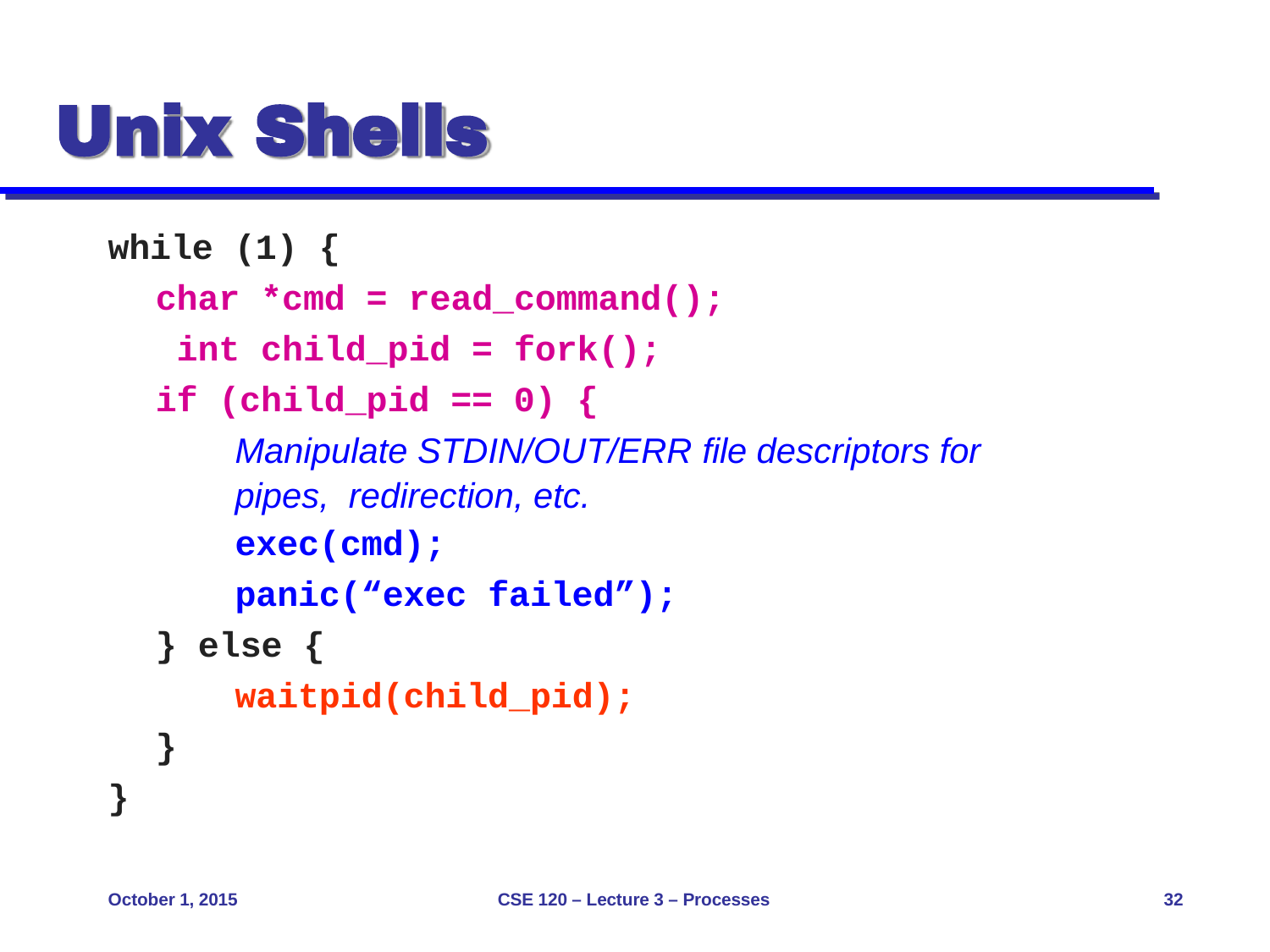

# Unix Shells
while (1) {
char *cmd = read_command();  int child_pid = fork();
if (child_pid == 0) {
Manipulate STDIN/OUT/ERR file descriptors for pipes,  redirection, etc.
exec(cmd);
panic(“exec failed”);
} else {
waitpid(child_pid);
}
}
October 1, 2015
CSE 120 – Lecture 3 – Processes
32